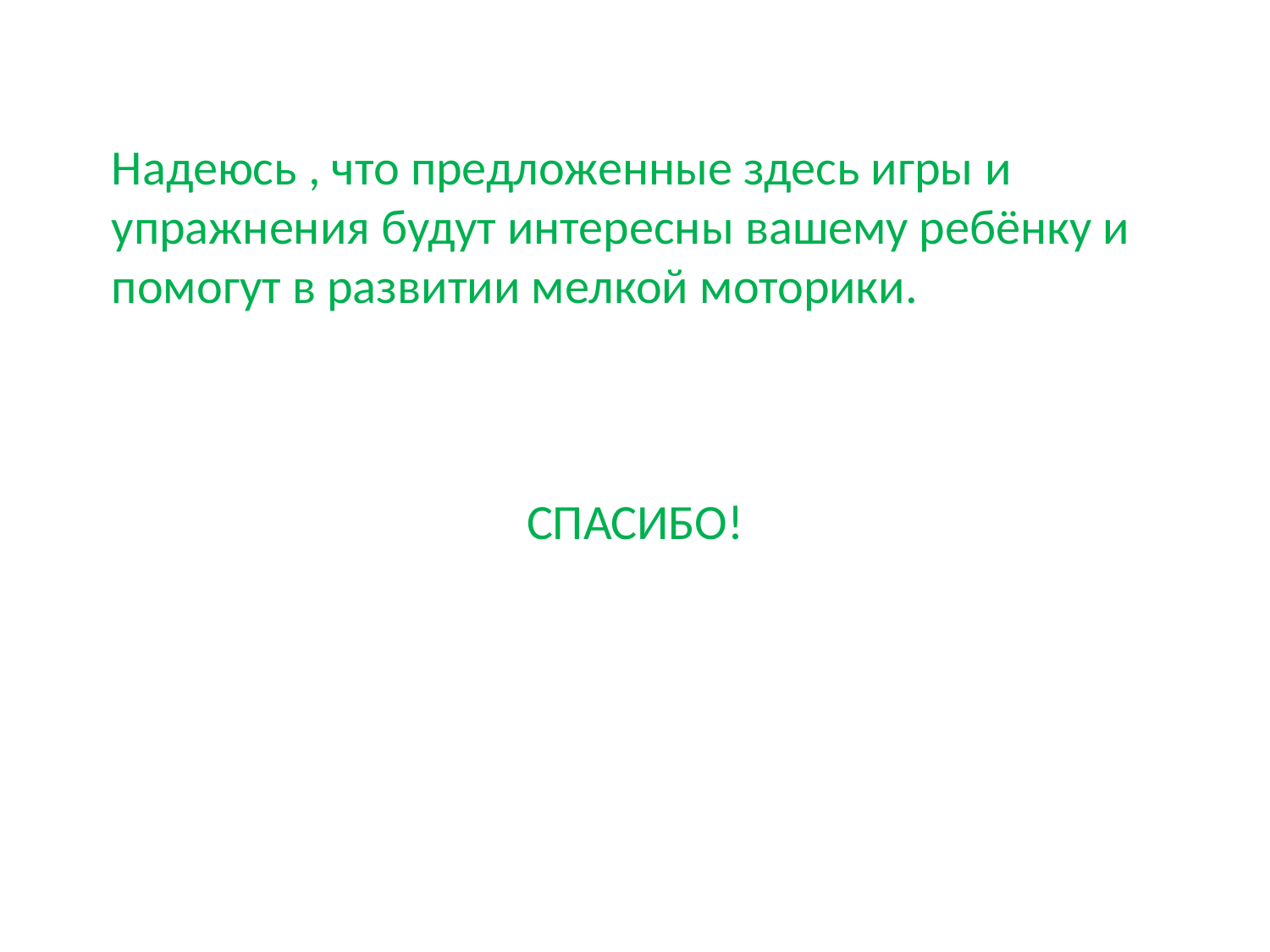

Надеюсь , что предложенные здесь игры и упражнения будут интересны вашему ребёнку и помогут в развитии мелкой моторики.

                                     СПАСИБО!